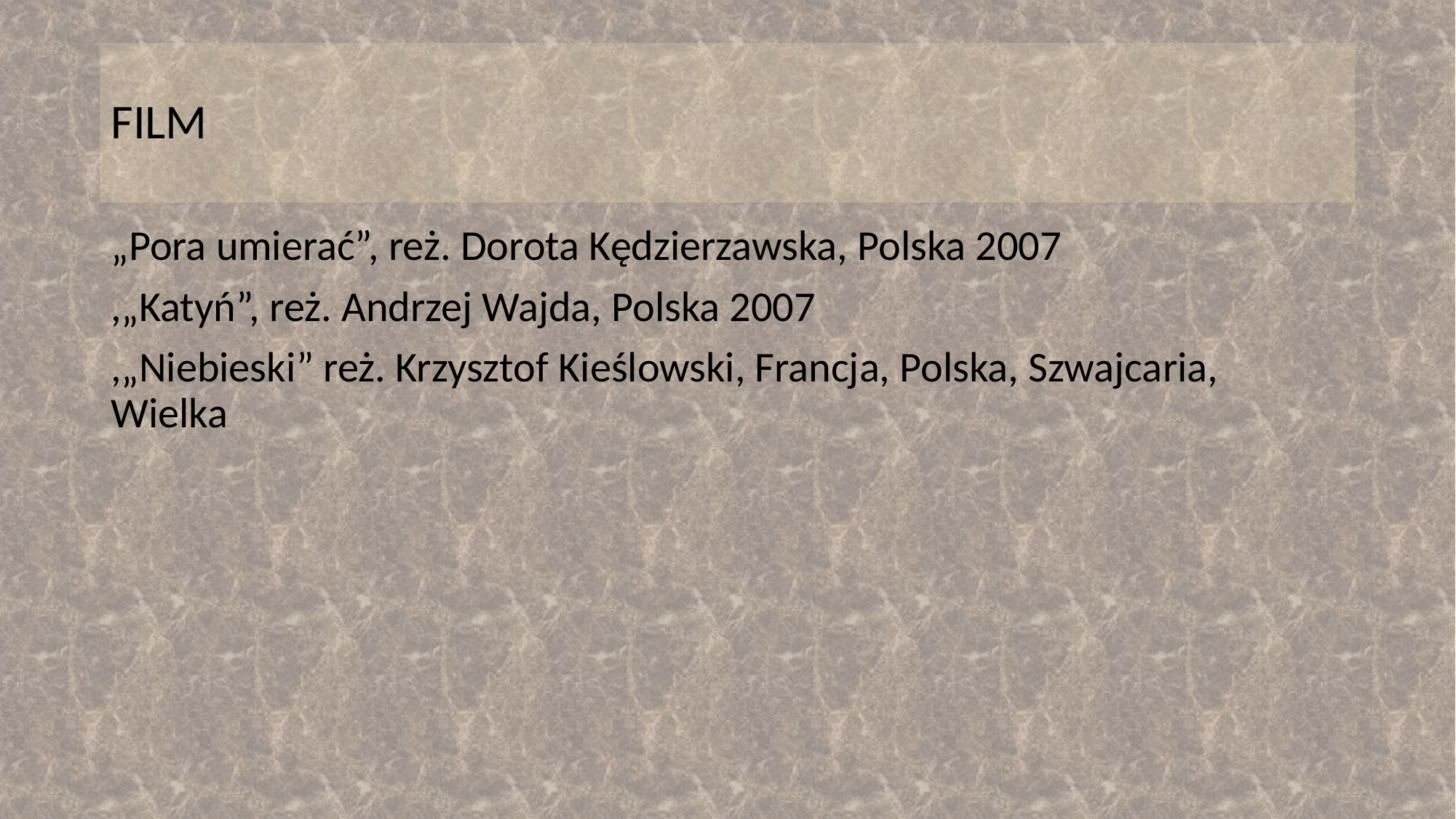

# FILM
„Pora umierać”, reż. Dorota Kędzierzawska, Polska 2007
,„Katyń”, reż. Andrzej Wajda, Polska 2007
,„Niebieski” reż. Krzysztof Kieślowski, Francja, Polska, Szwajcaria, Wielka